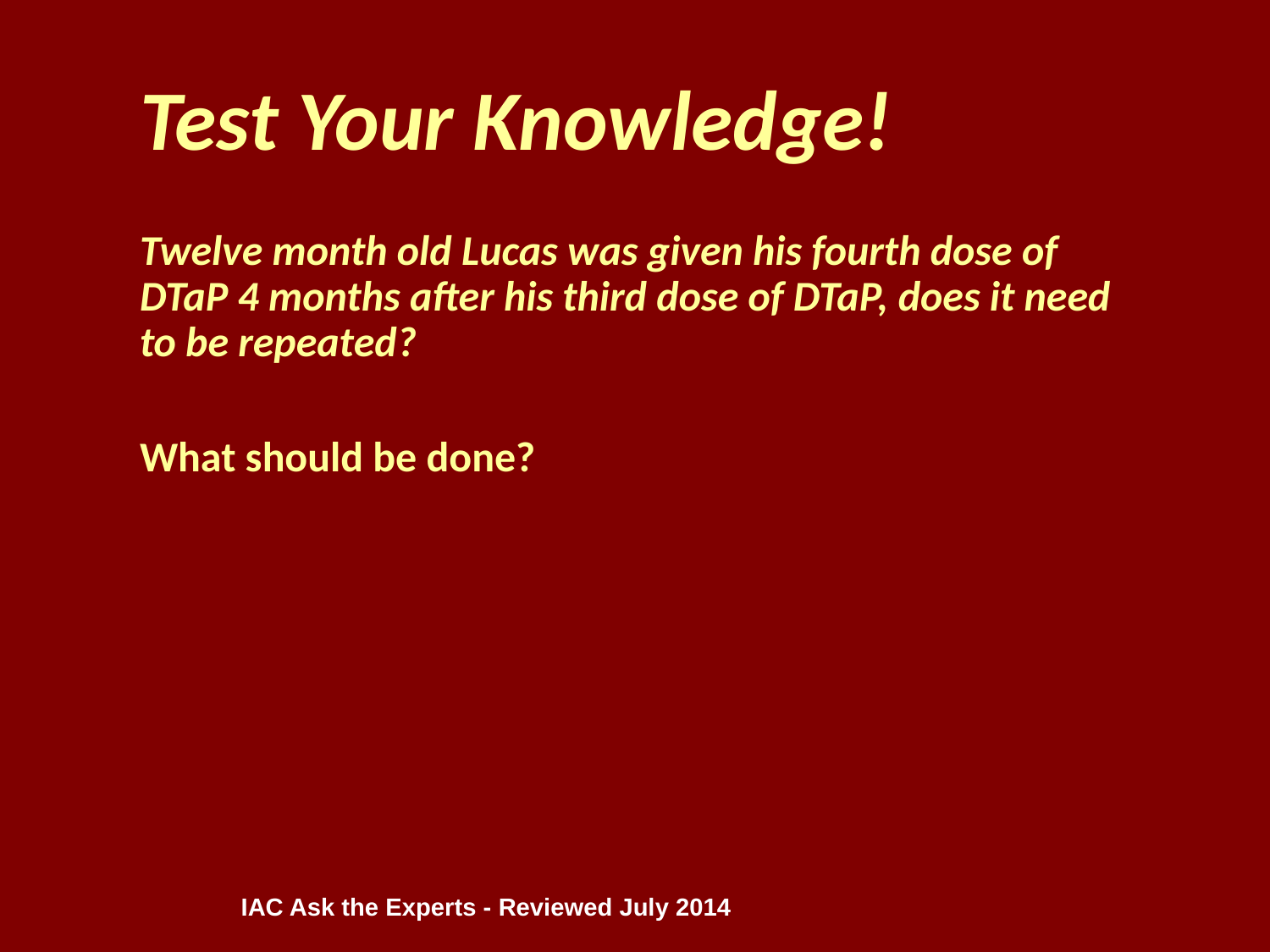

Test Your Knowledge!
Twelve month old Lucas was given his fourth dose of DTaP 4 months after his third dose of DTaP, does it need to be repeated?

What should be done?
IAC Ask the Experts - Reviewed July 2014